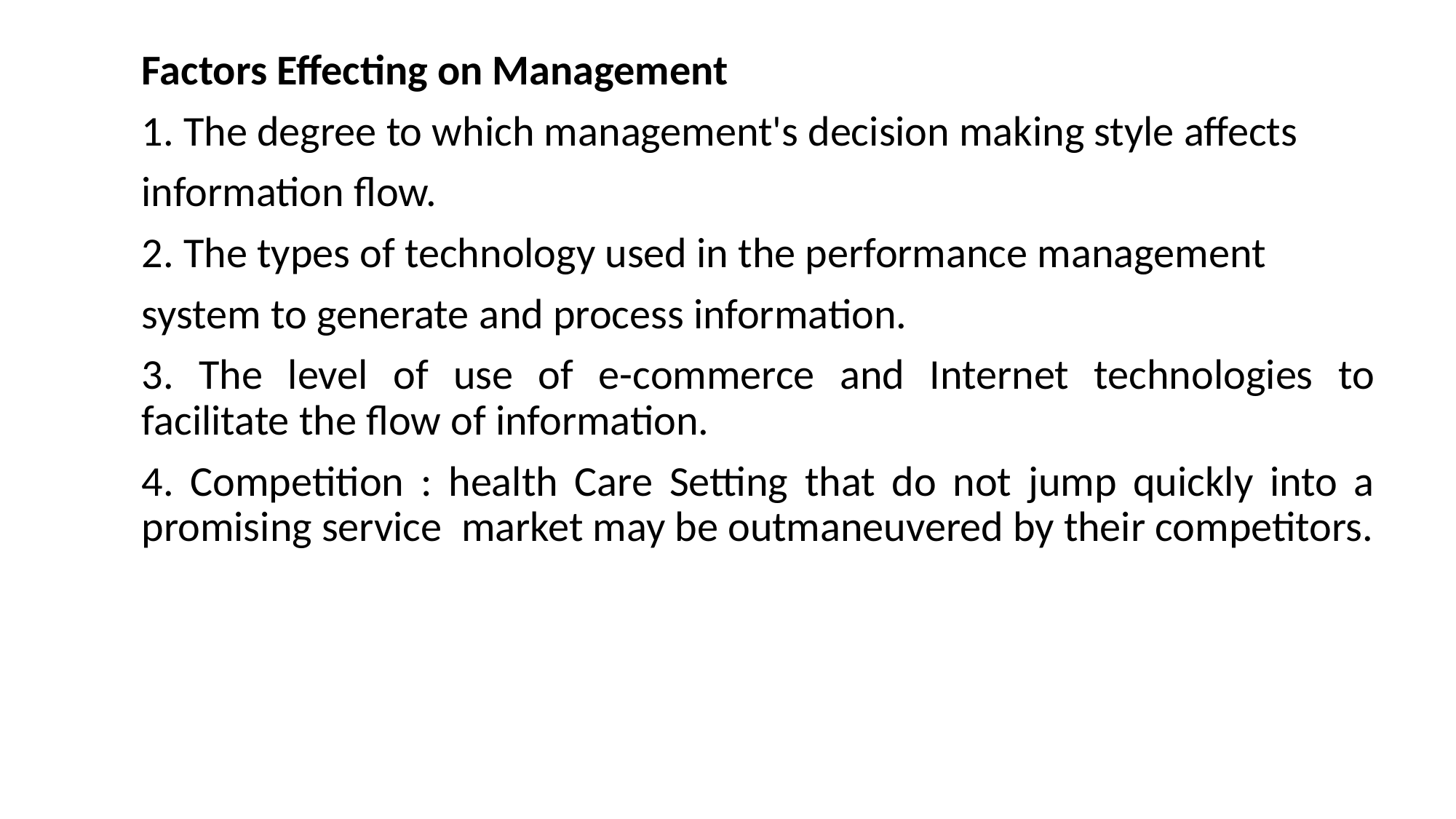

Factors Effecting on Management
1. The degree to which management's decision making style affects
information flow.
2. The types of technology used in the performance management
system to generate and process information.
3. The level of use of e-commerce and Internet technologies to facilitate the flow of information.
4. Competition : health Care Setting that do not jump quickly into a promising service  market may be outmaneuvered by their competitors.